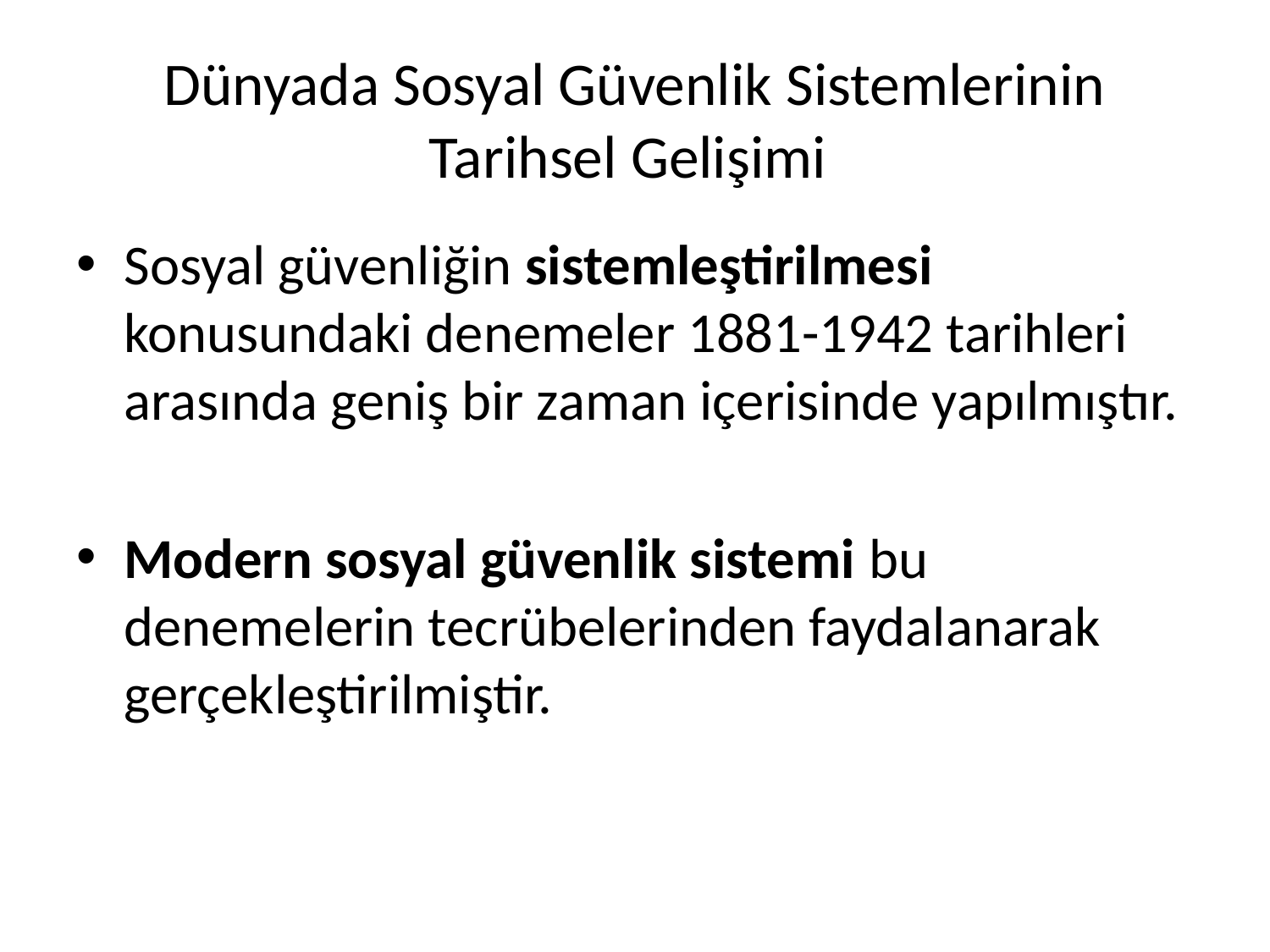

# Dünyada Sosyal Güvenlik Sistemlerinin Tarihsel Gelişimi
Sosyal güvenliğin sistemleştirilmesi konusundaki denemeler 1881-1942 tarihleri arasında geniş bir zaman içerisinde yapılmıştır.

Modern sosyal güvenlik sistemi bu denemelerin tecrübelerinden faydalanarak gerçekleştirilmiştir.